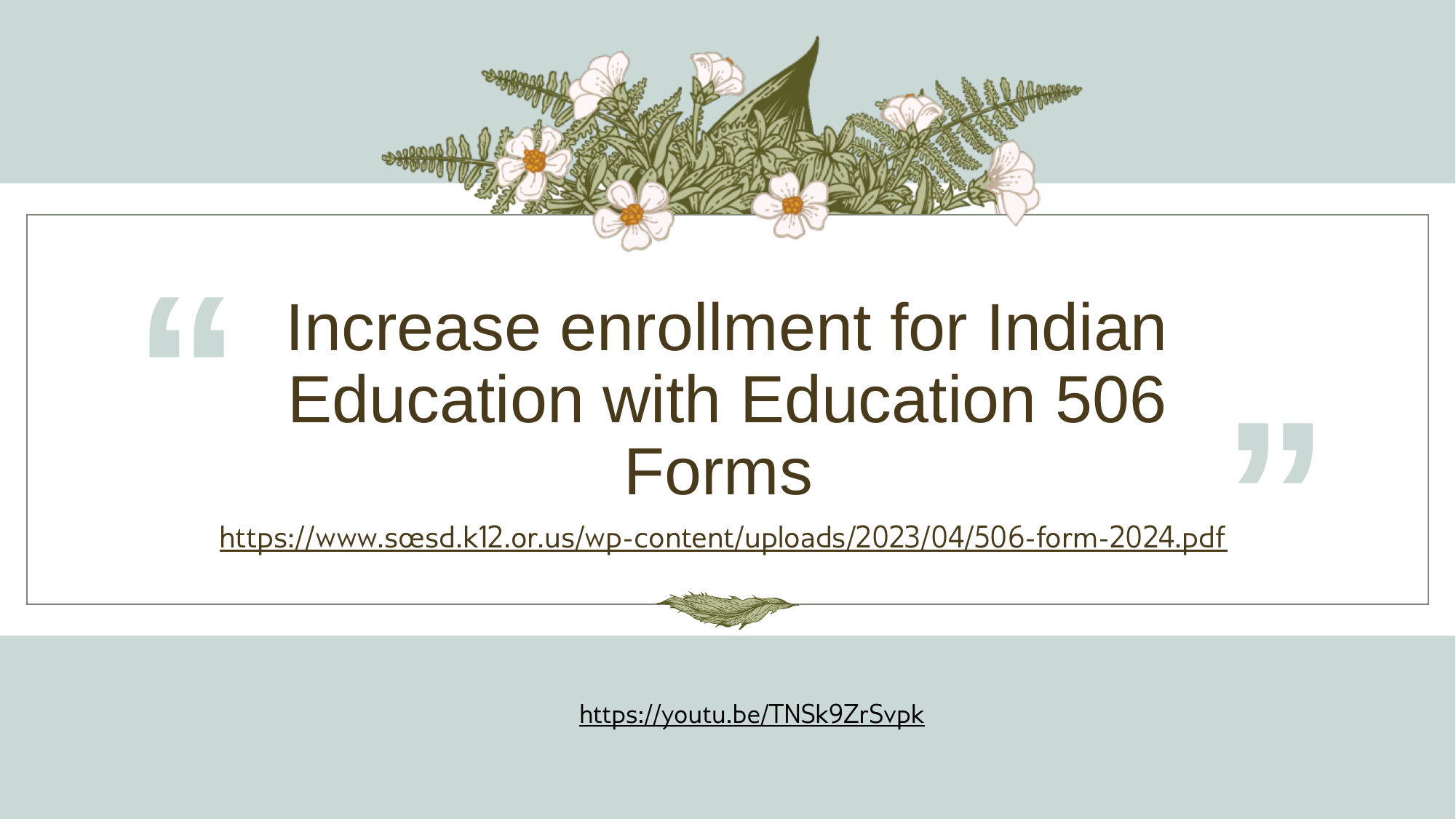

“
# Increase enrollment for Indian Education with Education 506 Forms
”
https://www.soesd.k12.or.us/wp-content/uploads/2023/04/506-form-2024.pdf
https://youtu.be/TNSk9ZrSvpk